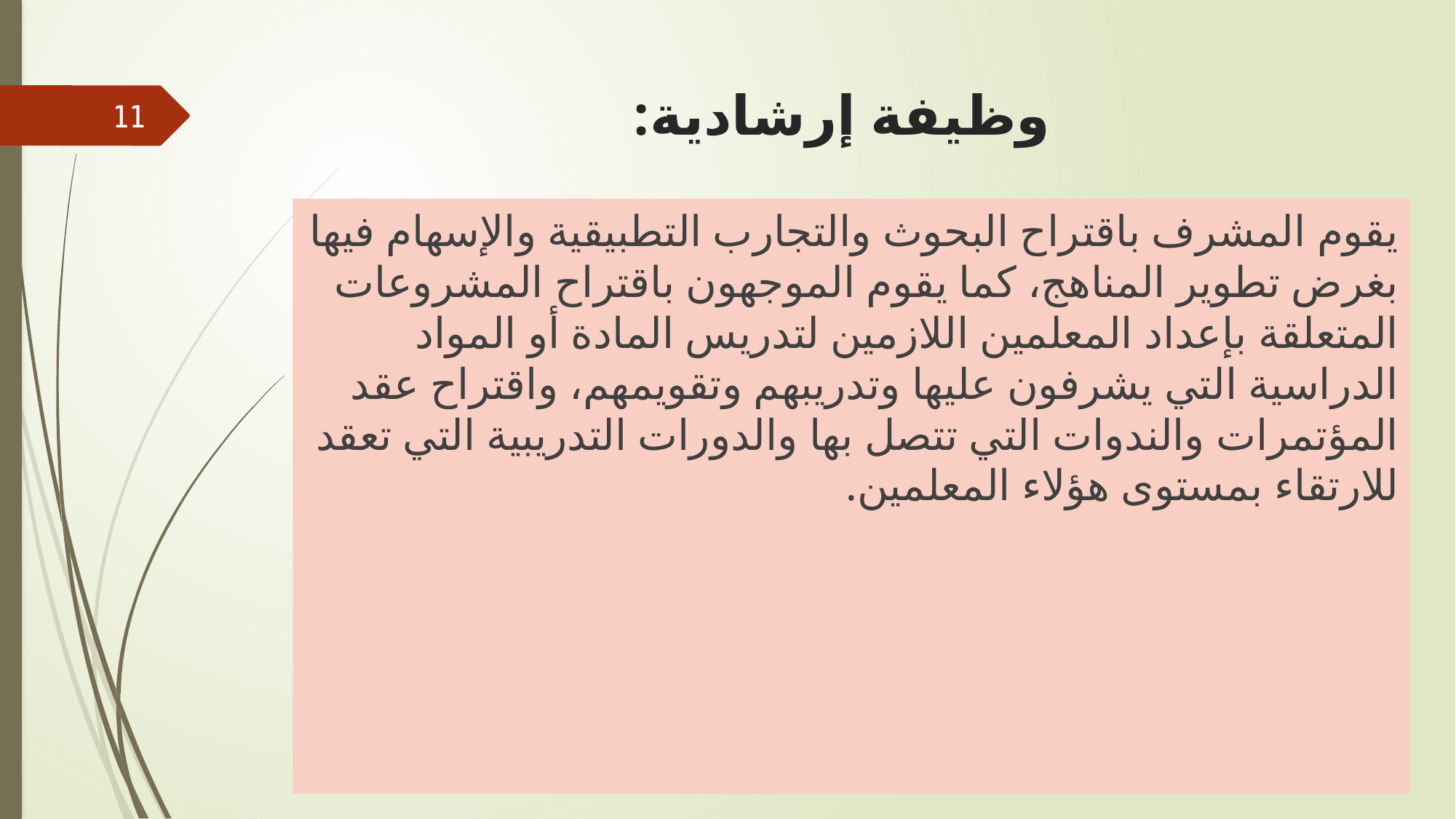

# وظيفة إرشادية:
11
يقوم المشرف باقتراح البحوث والتجارب التطبيقية والإسهام فيها بغرض تطوير المناهج، كما يقوم الموجهون باقتراح المشروعات المتعلقة بإعداد المعلمين اللازمين لتدريس المادة أو المواد الدراسية التي يشرفون عليها وتدريبهم وتقويمهم، واقتراح عقد المؤتمرات والندوات التي تتصل بها والدورات التدريبية التي تعقد للارتقاء بمستوى هؤلاء المعلمين.